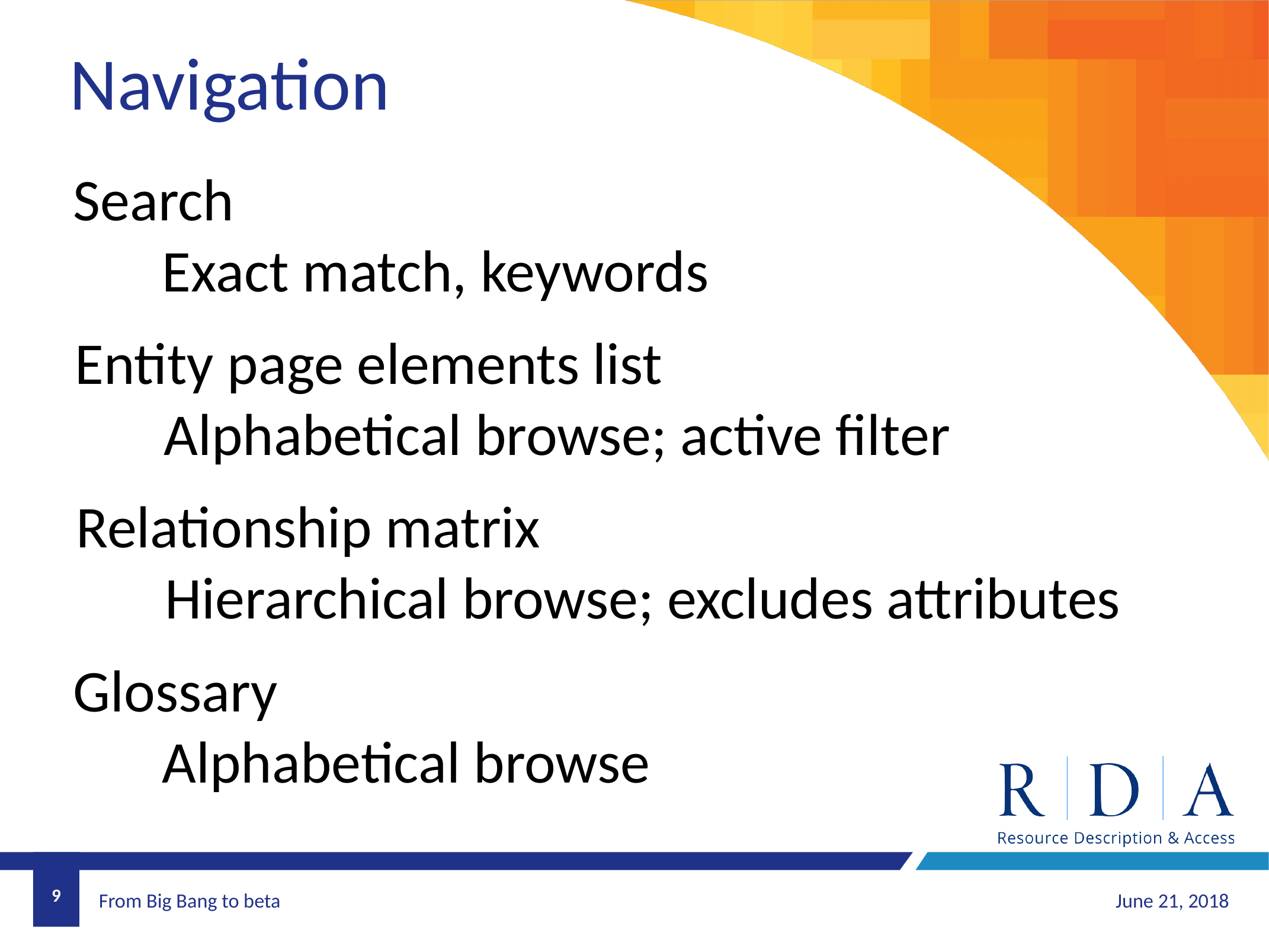

Navigation
Search
	Exact match, keywords
Entity page elements list
	Alphabetical browse; active filter
Relationship matrix
	Hierarchical browse; excludes attributes
Glossary
	Alphabetical browse
9
June 21, 2018